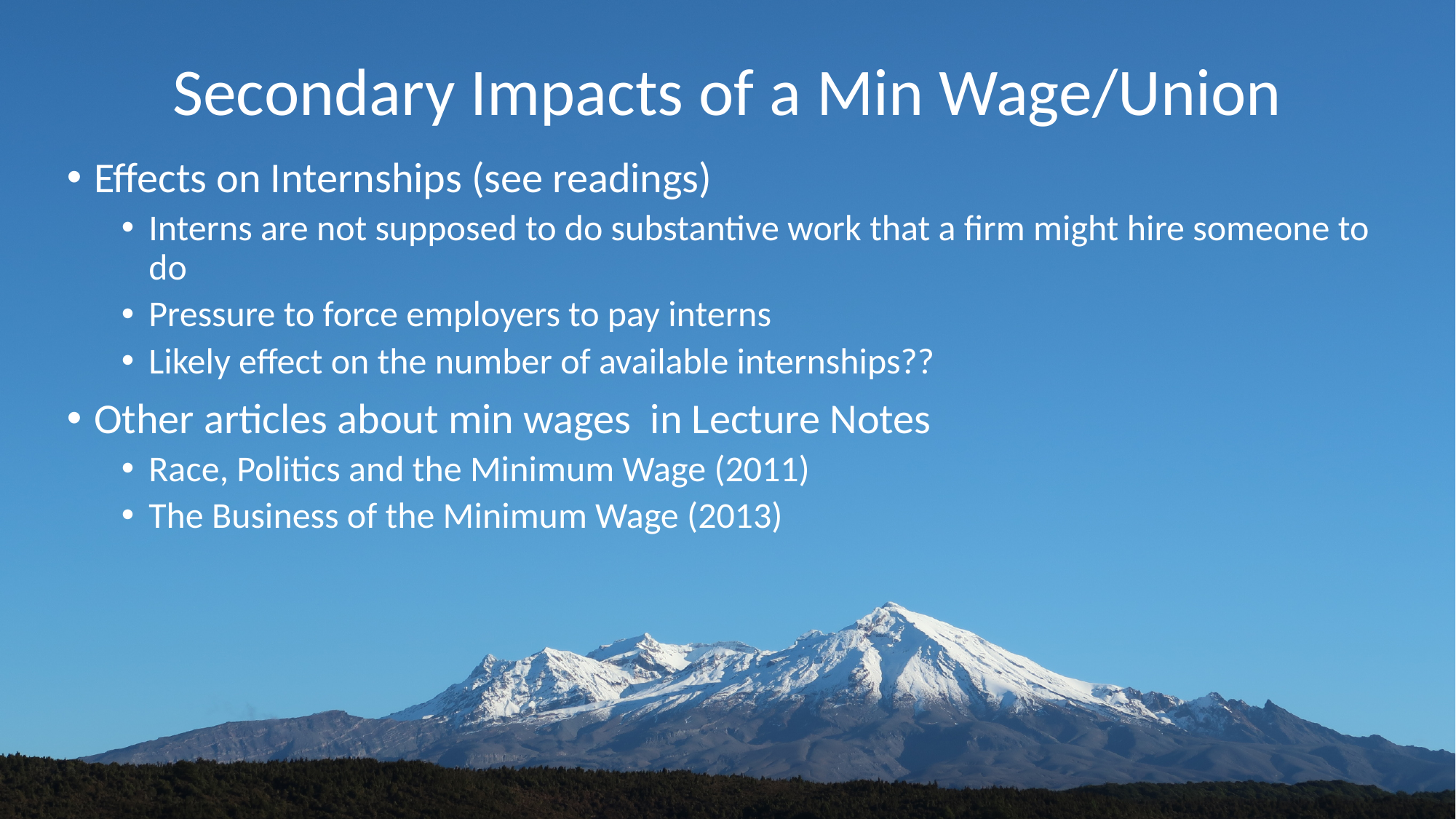

# Secondary Impacts of a Min Wage/Union
Effects on Internships (see readings)
Interns are not supposed to do substantive work that a firm might hire someone to do
Pressure to force employers to pay interns
Likely effect on the number of available internships??
Other articles about min wages  in Lecture Notes
Race, Politics and the Minimum Wage (2011)
The Business of the Minimum Wage (2013)